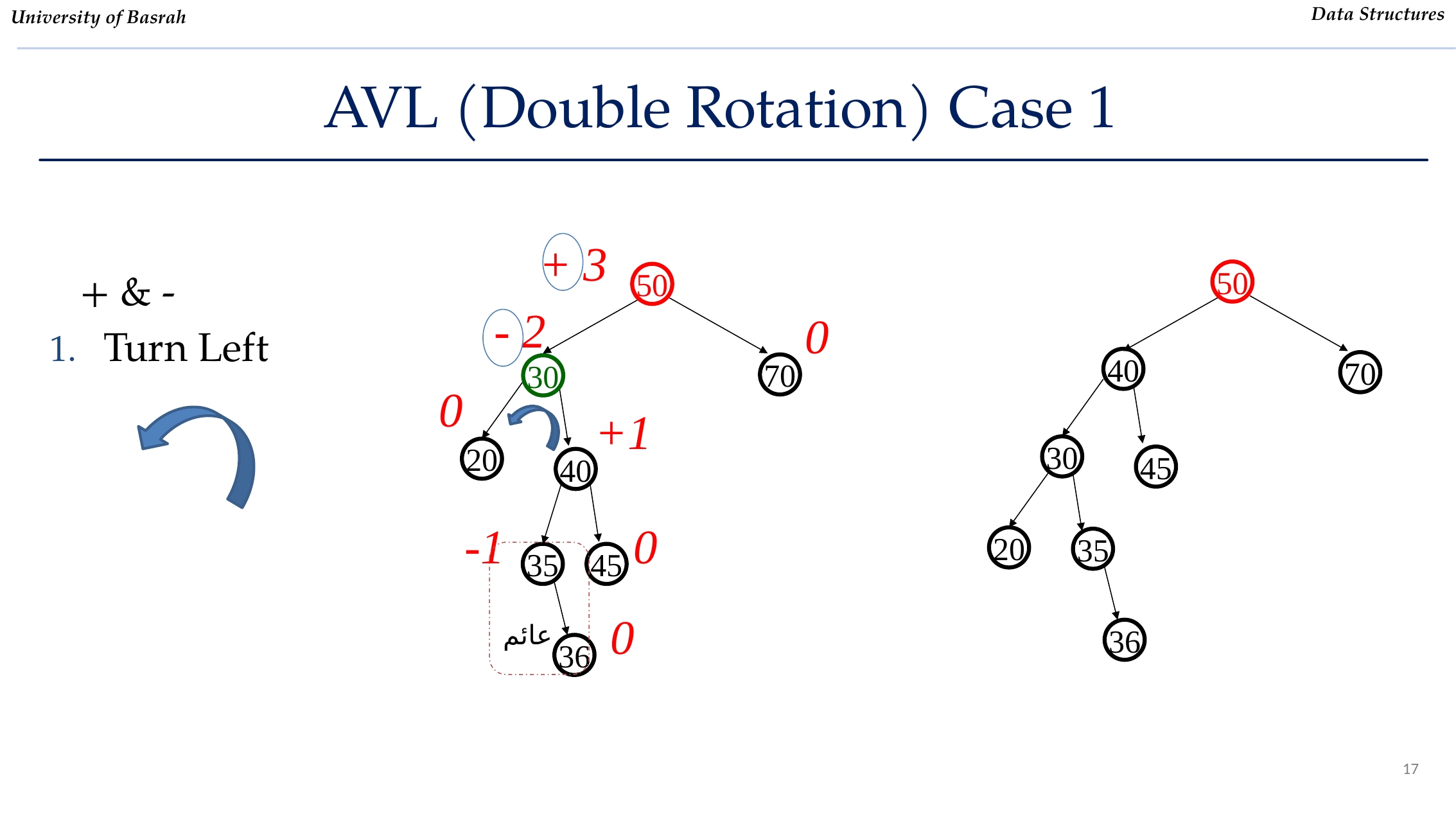

# AVL (Double Rotation) Case 1

   + & -
Turn Left

+ 3

50
50
- 2
0

40
70
70
30
0

+1
30
20
45
40
-1
0
20
35

35
45
0
عائم
36
36